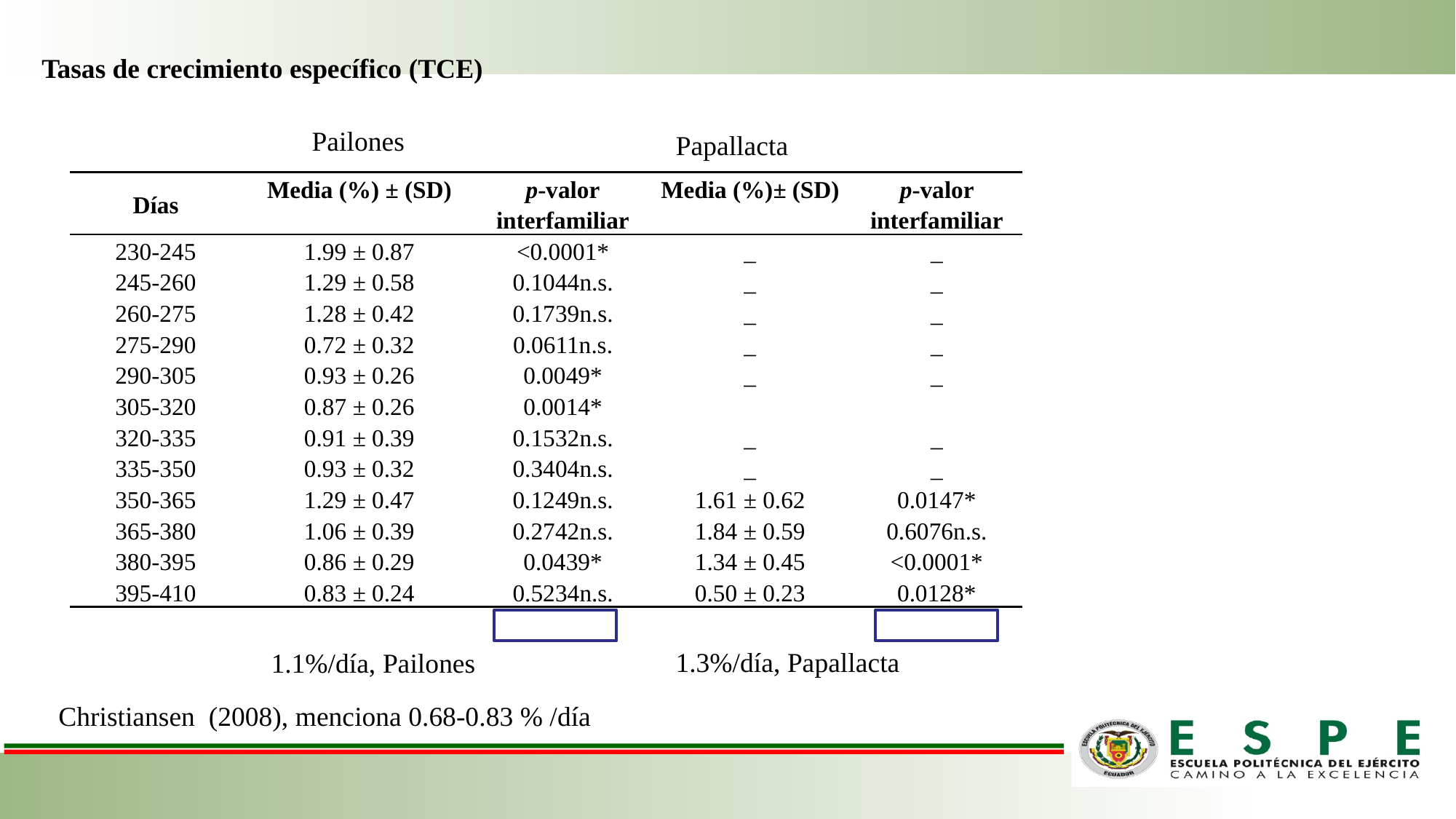

Tasas de crecimiento específico (TCE)
Pailones
Papallacta
| Días | Media (%) ± (SD) | p-valor interfamiliar | Media (%)± (SD) | p-valor interfamiliar |
| --- | --- | --- | --- | --- |
| 230-245 | 1.99 ± 0.87 | <0.0001\* | \_ | \_ |
| 245-260 | 1.29 ± 0.58 | 0.1044n.s. | \_ | \_ |
| 260-275 | 1.28 ± 0.42 | 0.1739n.s. | \_ | \_ |
| 275-290 | 0.72 ± 0.32 | 0.0611n.s. | \_ | \_ |
| 290-305 | 0.93 ± 0.26 | 0.0049\* | \_ | \_ |
| 305-320 | 0.87 ± 0.26 | 0.0014\* |  |  |
| 320-335 | 0.91 ± 0.39 | 0.1532n.s. | \_ | \_ |
| 335-350 | 0.93 ± 0.32 | 0.3404n.s. | \_ | \_ |
| 350-365 | 1.29 ± 0.47 | 0.1249n.s. | 1.61 ± 0.62 | 0.0147\* |
| 365-380 | 1.06 ± 0.39 | 0.2742n.s. | 1.84 ± 0.59 | 0.6076n.s. |
| 380-395 | 0.86 ± 0.29 | 0.0439\* | 1.34 ± 0.45 | <0.0001\* |
| 395-410 | 0.83 ± 0.24 | 0.5234n.s. | 0.50 ± 0.23 | 0.0128\* |

1.3%/día, Papallacta
1.1%/día, Pailones
Christiansen  (2008), menciona 0.68-0.83 % /día